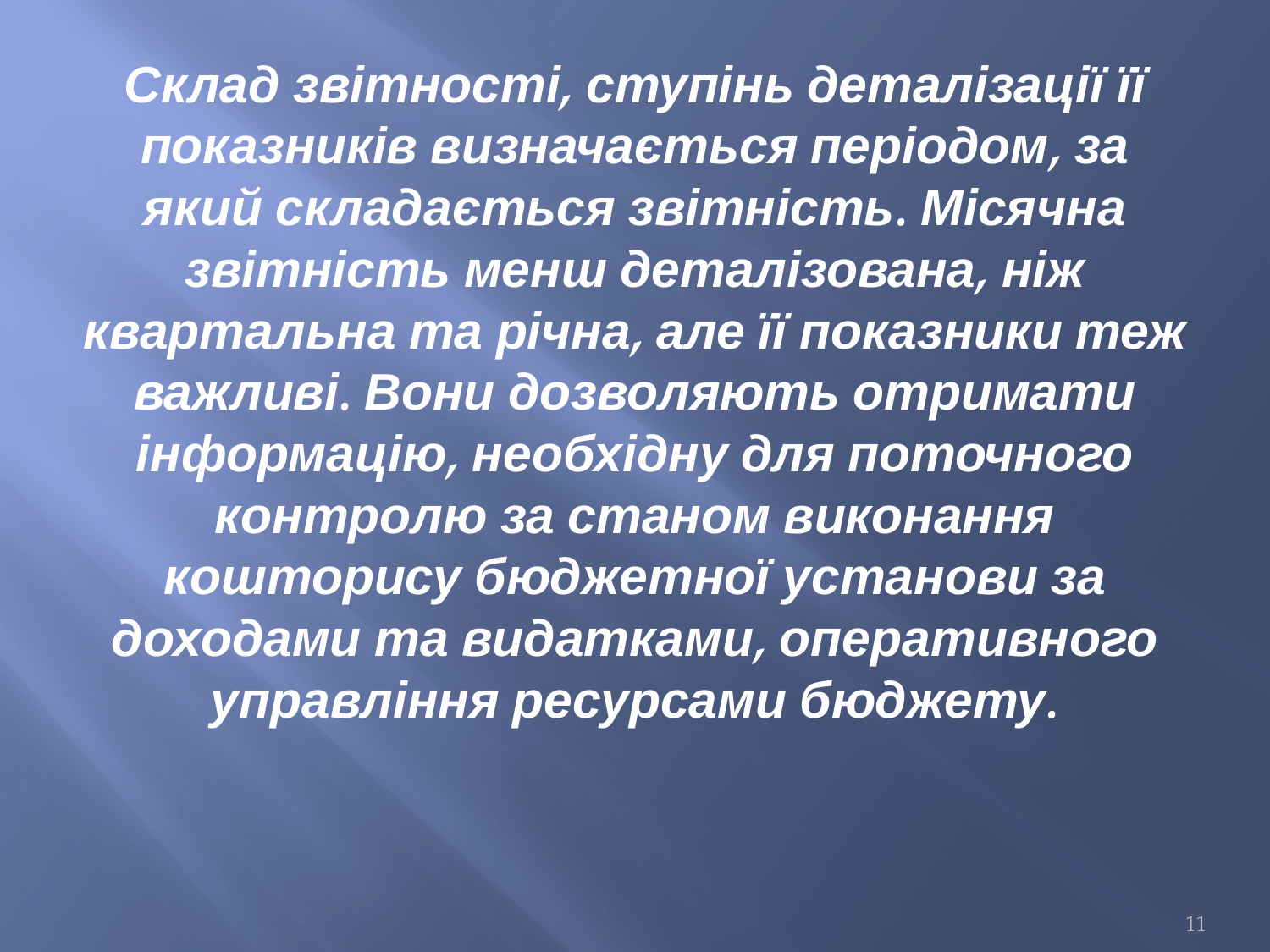

# Склад звітності, ступінь деталізації її показників визначається періодом, за який складається звітність. Місячна звітність менш деталізована, ніж квартальна та річна, але її показники теж важливі. Вони дозволяють отримати інформацію, необхідну для поточного контролю за станом виконання кошторису бюджетної установи за доходами та видатками, оперативного управління ресурсами бюджету.
11